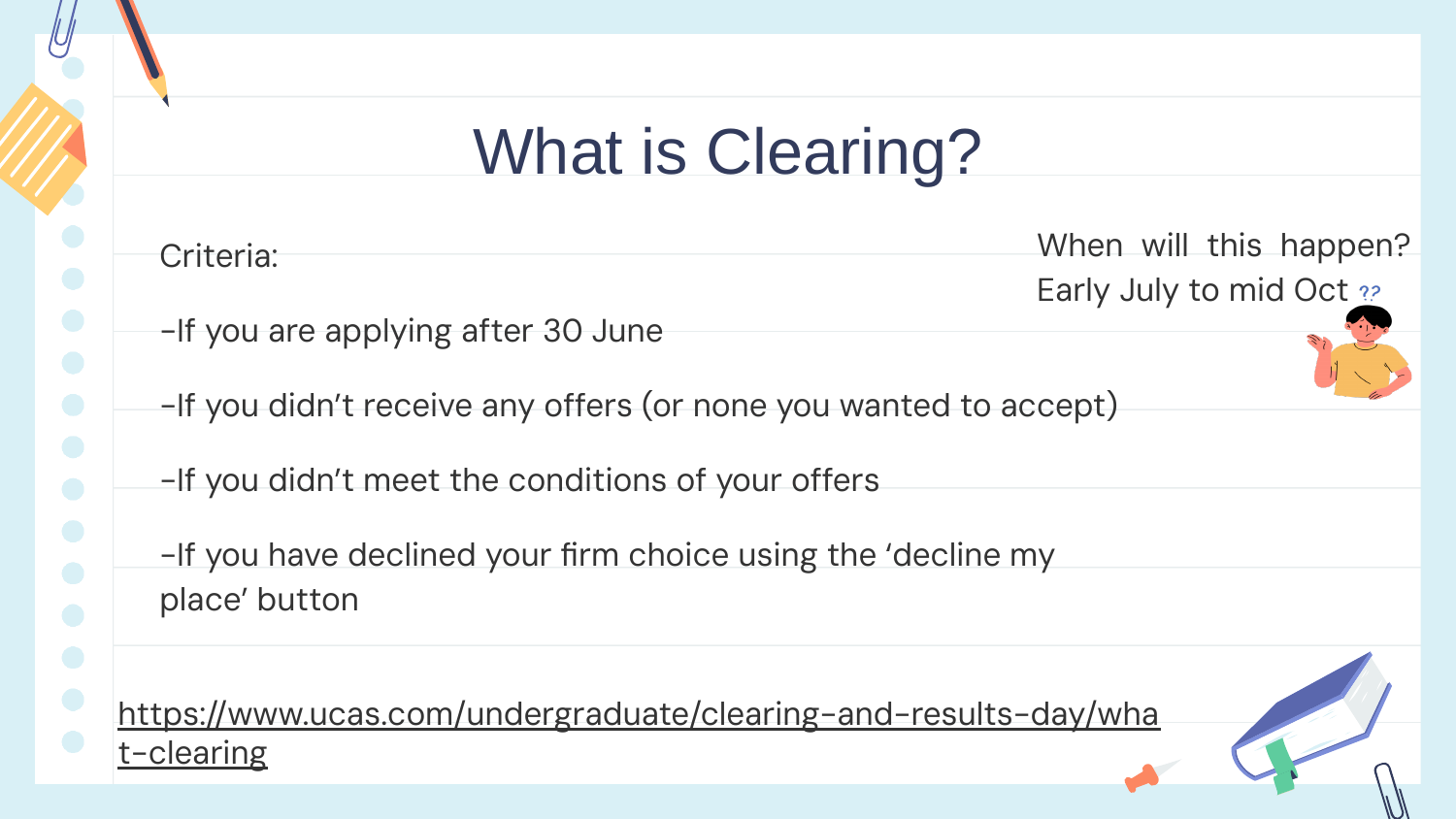

# What is Clearing?
When will this happen? Early July to mid Oct

Criteria:
-If you are applying after 30 June
-If you didn’t receive any offers (or none you wanted to accept)
-If you didn’t meet the conditions of your offers
-If you have declined your firm choice using the ‘decline my place’ button

https://www.ucas.com/undergraduate/clearing-and-results-day/what-clearing